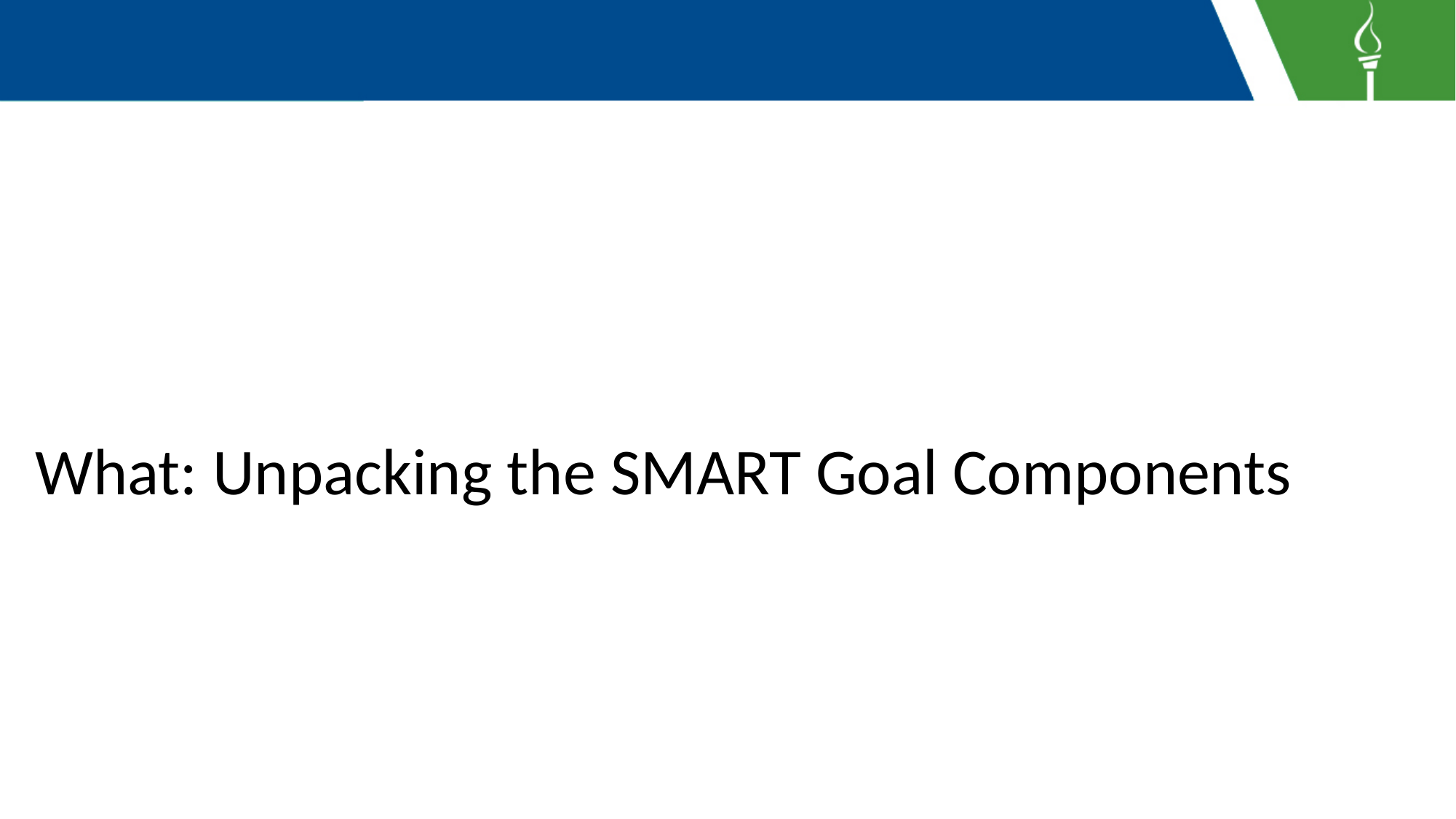

# What: Unpacking the SMART Goal Components